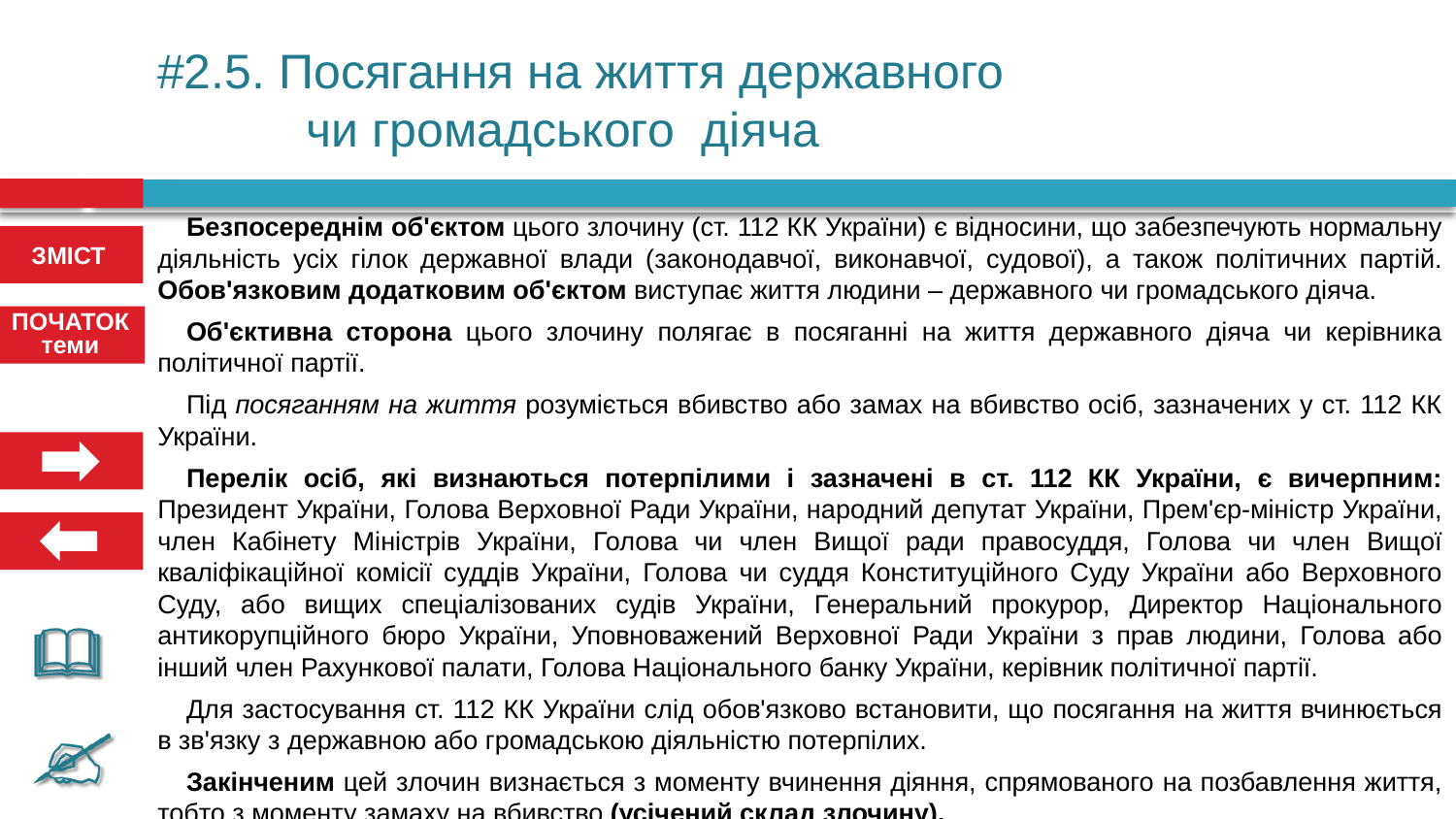

# #2.5. Посягання на життя державного чи громадського  діяча
Безпосереднім об'єктом цього злочину (ст. 112 КК України) є відносини, що забезпечують нормальну діяльність усіх гілок державної влади (законодавчої, виконавчої, судової), а також політичних партій. Обов'язковим додатковим об'єктом виступає життя лю­дини – державного чи громадського діяча.
Об'єктивна сторона цього злочину полягає в посяганні на життя державного діяча чи керівника політичної партії.
Під посяганням на життя розуміється вбивство або замах на вбив­ство осіб, зазначених у ст. 112 КК України.
Перелік осіб, які визнаються потерпілими і зазначені в ст. 112 КК України, є вичерпним: Президент України, Голова Верховної Ради України, народний депутат України, Прем'єр-міністр України, член Кабінету Міністрів України, Голова чи член Вищої ради правосуддя, Голова чи член Вищої кваліфікаційної комісії суддів України, Голова чи суддя Конституційного Суду України або Верховного Суду, або вищих спеціалізованих судів України, Генеральний прокурор, Директор Національного антикорупційного бюро України, Уповноважений Верховної Ради України з прав людини, Голова або інший член Рахункової палати, Голова Національ­ного банку України, керівник політичної партії.
Для застосування ст. 112 КК України слід обов'язково встановити, що посягання на життя вчинюється в зв'язку з державною або гро­мадською діяльністю потерпілих.
Закінченим цей злочин визнається з моменту вчинення ді­яння, спрямованого на позбавлення життя, тобто з моменту за­маху на вбивство (усічений склад злочину).